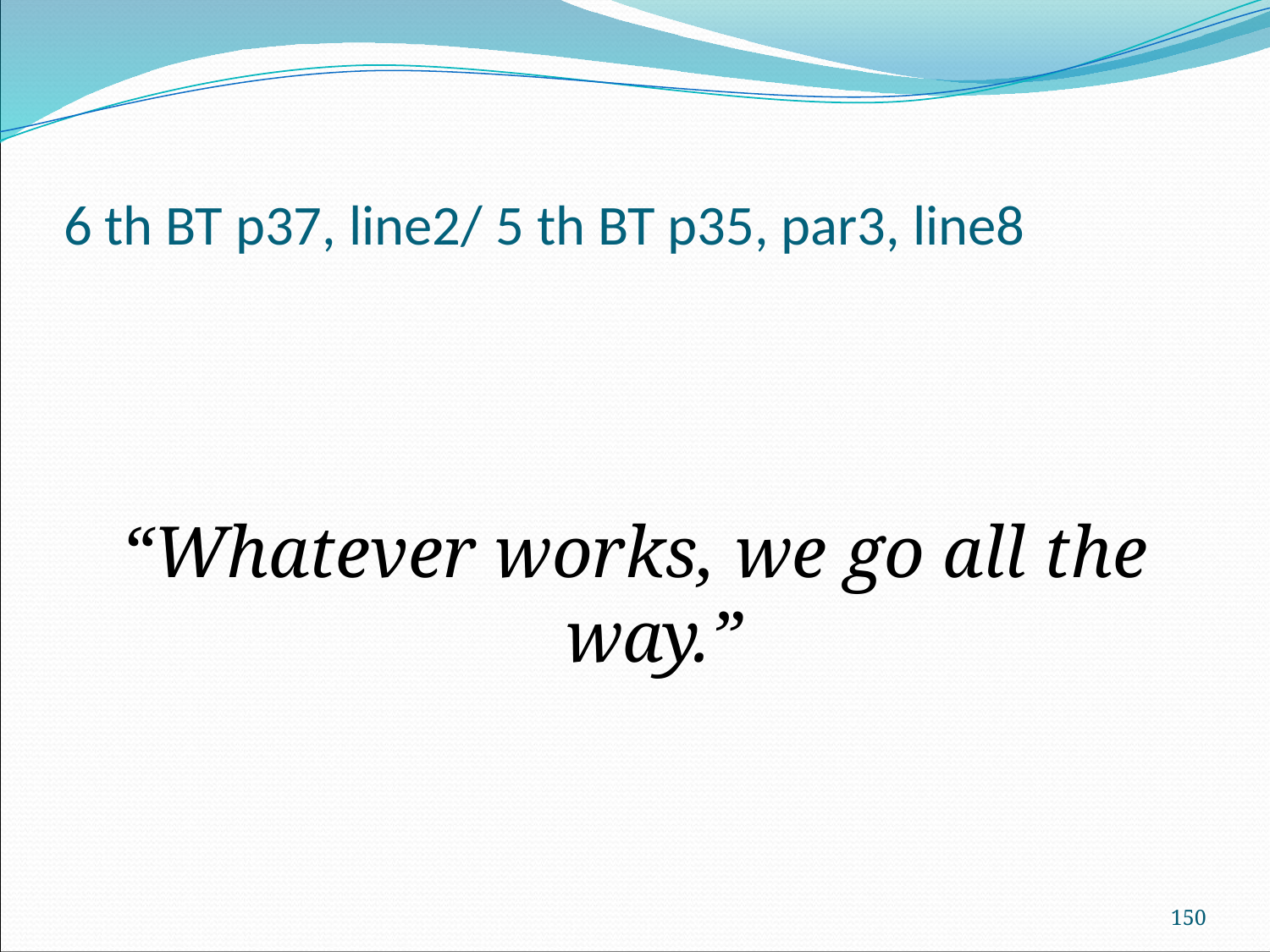

# 6 th BT p37, line2/ 5 th BT p35, par3, line8

“Whatever works, we go all the way.”
150